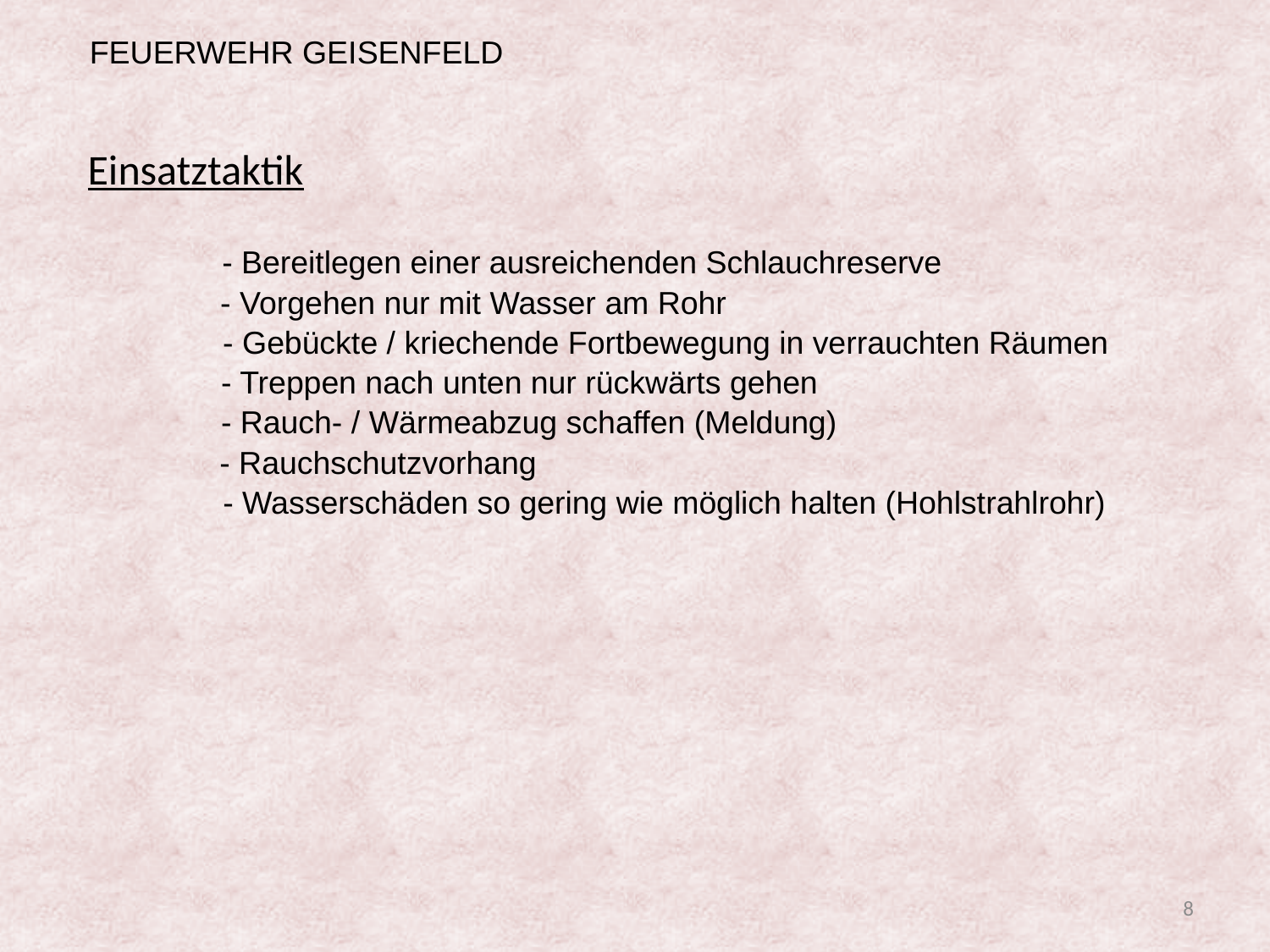

FEUERWEHR GEISENFELD
# Einsatztaktik
- Bereitlegen einer ausreichenden Schlauchreserve
- Vorgehen nur mit Wasser am Rohr
- Gebückte / kriechende Fortbewegung in verrauchten Räumen
- Treppen nach unten nur rückwärts gehen
- Rauch- / Wärmeabzug schaffen (Meldung)
- Rauchschutzvorhang
- Wasserschäden so gering wie möglich halten (Hohlstrahlrohr)
8